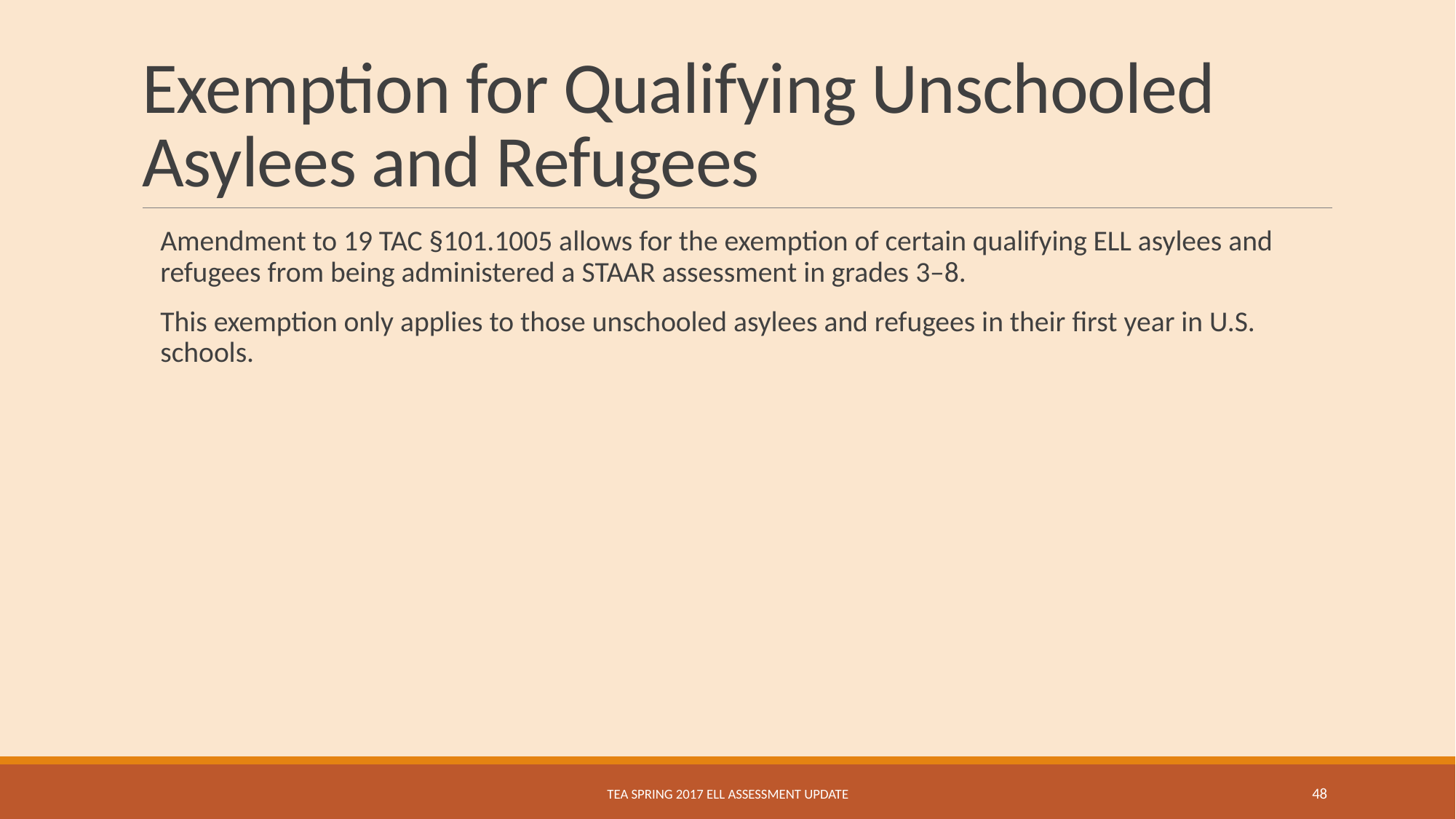

# Exemption for Qualifying Unschooled Asylees and Refugees
Amendment to 19 TAC §101.1005 allows for the exemption of certain qualifying ELL asylees and refugees from being administered a STAAR assessment in grades 3–8.
This exemption only applies to those unschooled asylees and refugees in their first year in U.S. schools.

TEA Spring 2017 ELL Assessment Update
48